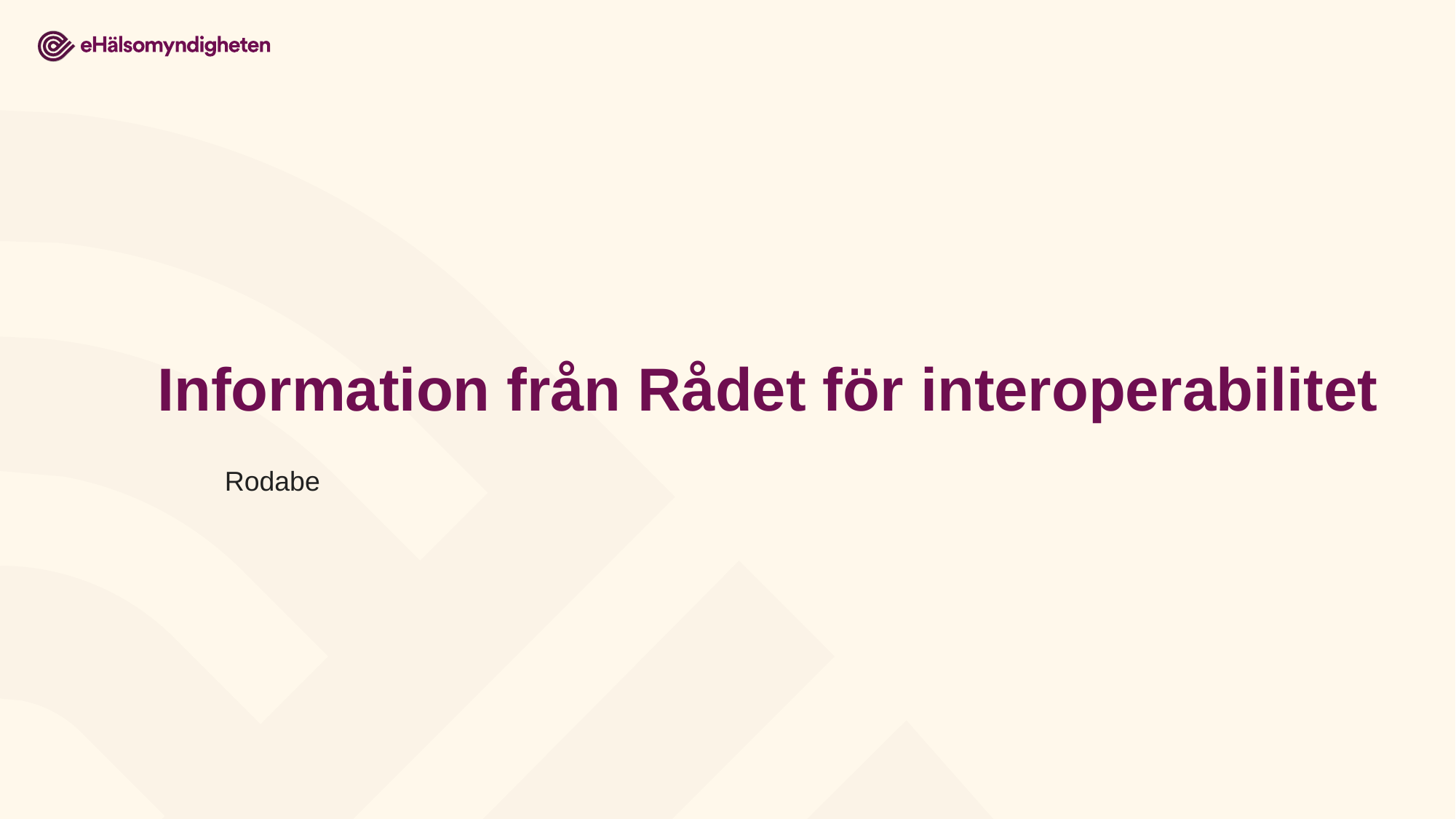

# Information från Rådet för interoperabilitet
Rodabe